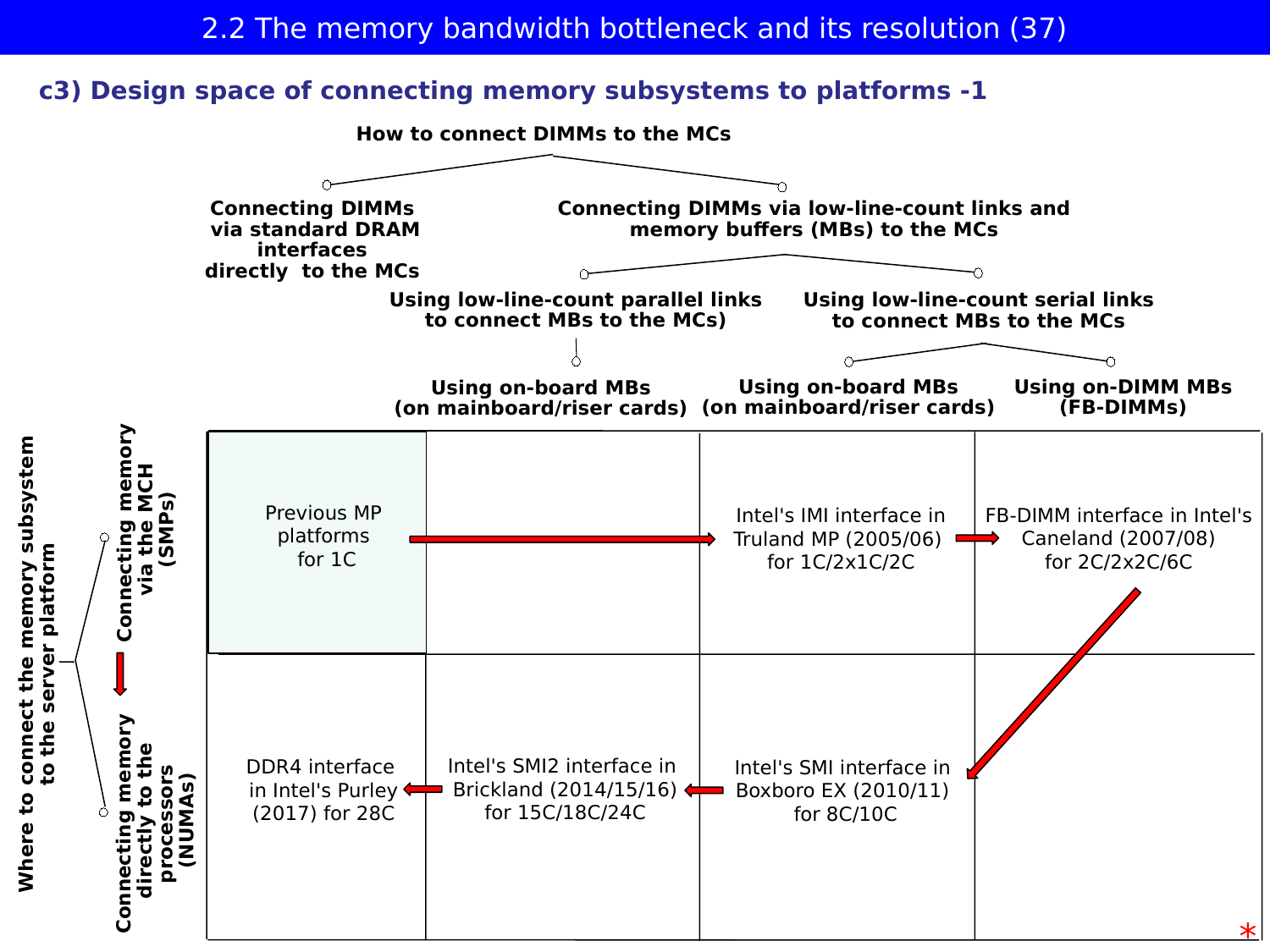

# 2.2 The memory bandwidth bottleneck and its resolution (37)
c3) Design space of connecting memory subsystems to platforms -1
How to connect DIMMs to the MCs

Connecting DIMMs
 via standard DRAM interfaces
directly  to the MCs
Connecting DIMMs via low-line-count links and
memory buffers (MBs) to the MCs

Using low-line-count parallel links
to connect MBs to the MCs)
Using low-line-count serial links
to connect MBs to the MCs

Using on-board MBs
(on mainboard/riser cards)
Using on-DIMM MBs
(FB-DIMMs)

Using on-board MBs
(on mainboard/riser cards)
Connecting memory
via the MCH
(SMPs)

Where to connect the memory subsystem to the server platform

Connecting memory
 directly to the
processors
 (NUMAs)

Previous MP
platforms
 for 1C
FB-DIMM interface in Intel's
 Caneland (2007/08)
for 2C/2x2C/6C
Intel's IMI interface in
Truland MP (2005/06)
for 1C/2x1C/2C

Intel's SMI2 interface in
 Brickland (2014/15/16)
for 15C/18C/24C
DDR4 interface
in Intel's Purley
(2017) for 28C
Intel's SMI interface in
 Boxboro EX (2010/11)
 for 8C/10C

*